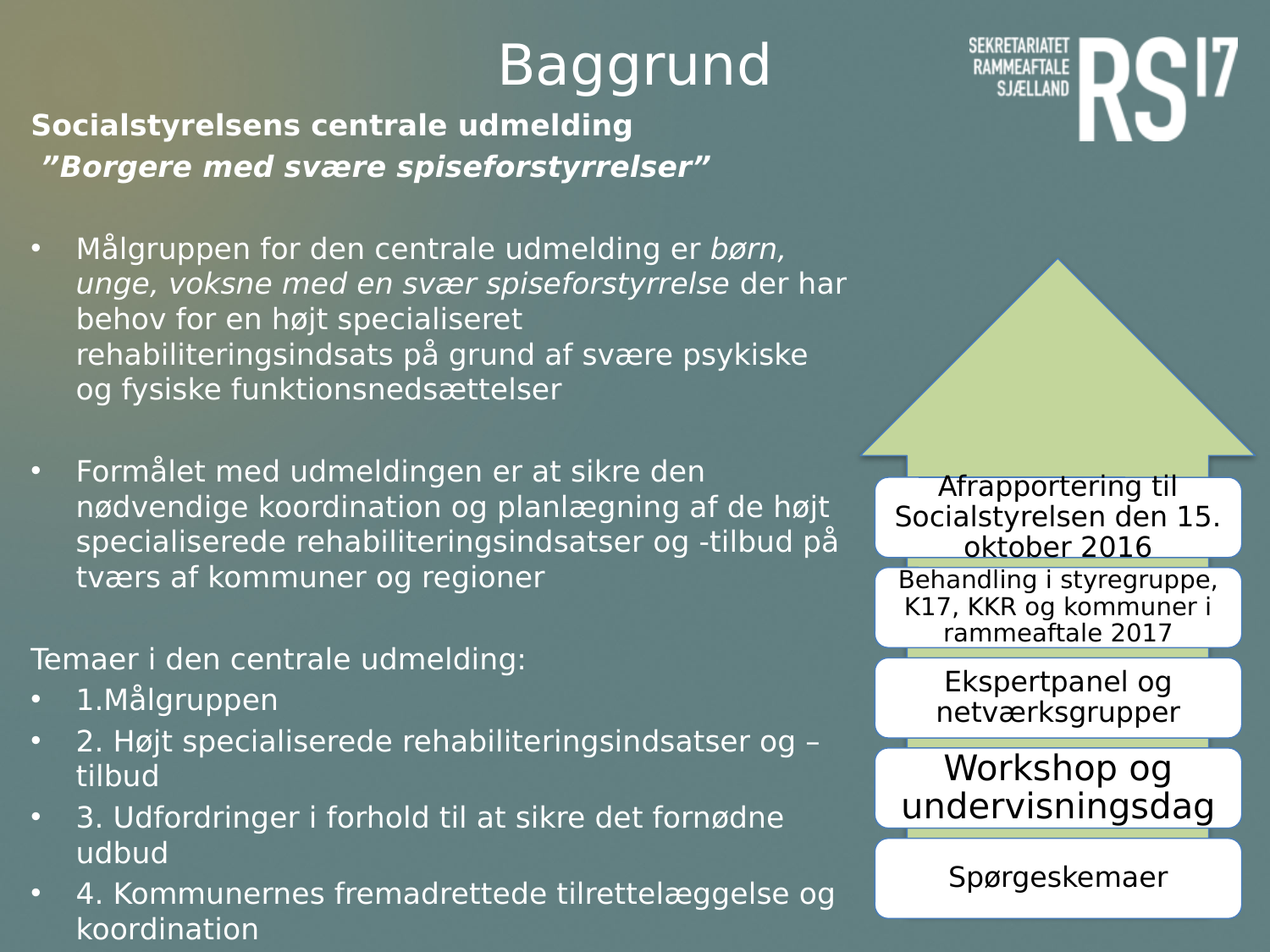

# Baggrund
Socialstyrelsens centrale udmelding
 ”Borgere med svære spiseforstyrrelser”

Målgruppen for den centrale udmelding er børn, unge, voksne med en svær spiseforstyrrelse der har behov for en højt specialiseret rehabiliteringsindsats på grund af svære psykiske og fysiske funktionsnedsættelser

Formålet med udmeldingen er at sikre den nødvendige koordination og planlægning af de højt specialiserede rehabiliteringsindsatser og -tilbud på tværs af kommuner og regioner

Temaer i den centrale udmelding:
1.Målgruppen
2. Højt specialiserede rehabiliteringsindsatser og –tilbud
3. Udfordringer i forhold til at sikre det fornødne udbud
4. Kommunernes fremadrettede tilrettelæggelse og koordination

Afrapportering til Socialstyrelsen den 15. oktober 2016

Behandling i styregruppe, K17, KKR og kommuner i rammeaftale 2017

Ekspertpanel og netværksgrupper

Workshop og undervisningsdag

Spørgeskemaer